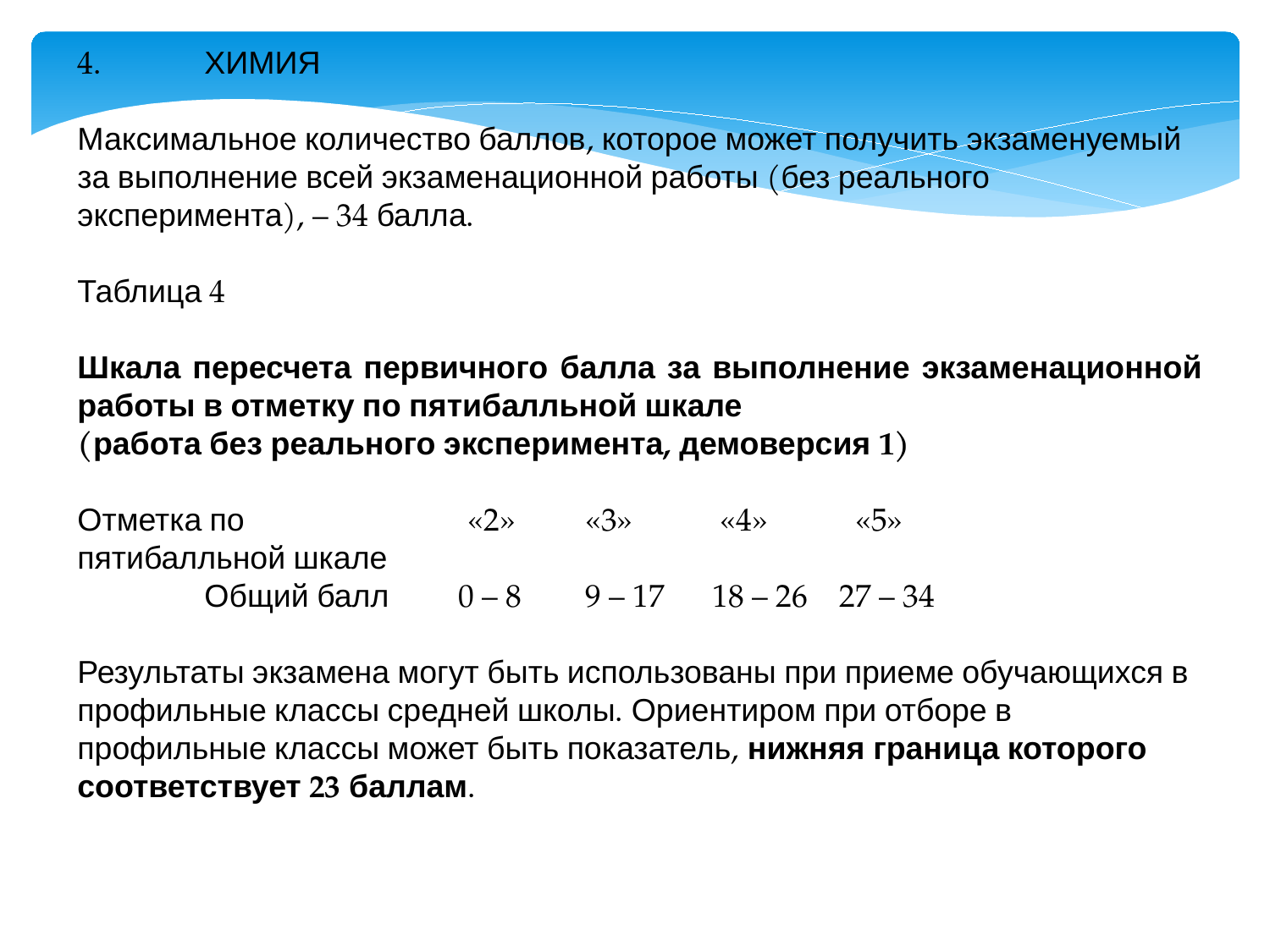

4.	ХИМИЯ

Максимальное количество баллов, которое может получить экзаменуемый за выполнение всей экзаменационной работы (без реального эксперимента), – 34 балла.

Таблица 4

Шкала пересчета первичного балла за выполнение экзаменационной работы в отметку по пятибалльной шкале
(работа без реального эксперимента, демоверсия 1)

Отметка по	                 «2»	«3»	 «4»	  «5»
пятибалльной шкале
	Общий балл	0 – 8	9 – 17	18 – 26	27 – 34

Результаты экзамена могут быть использованы при приеме обучающихся в профильные классы средней школы. Ориентиром при отборе в профильные классы может быть показатель, нижняя граница которого соответствует 23 баллам.